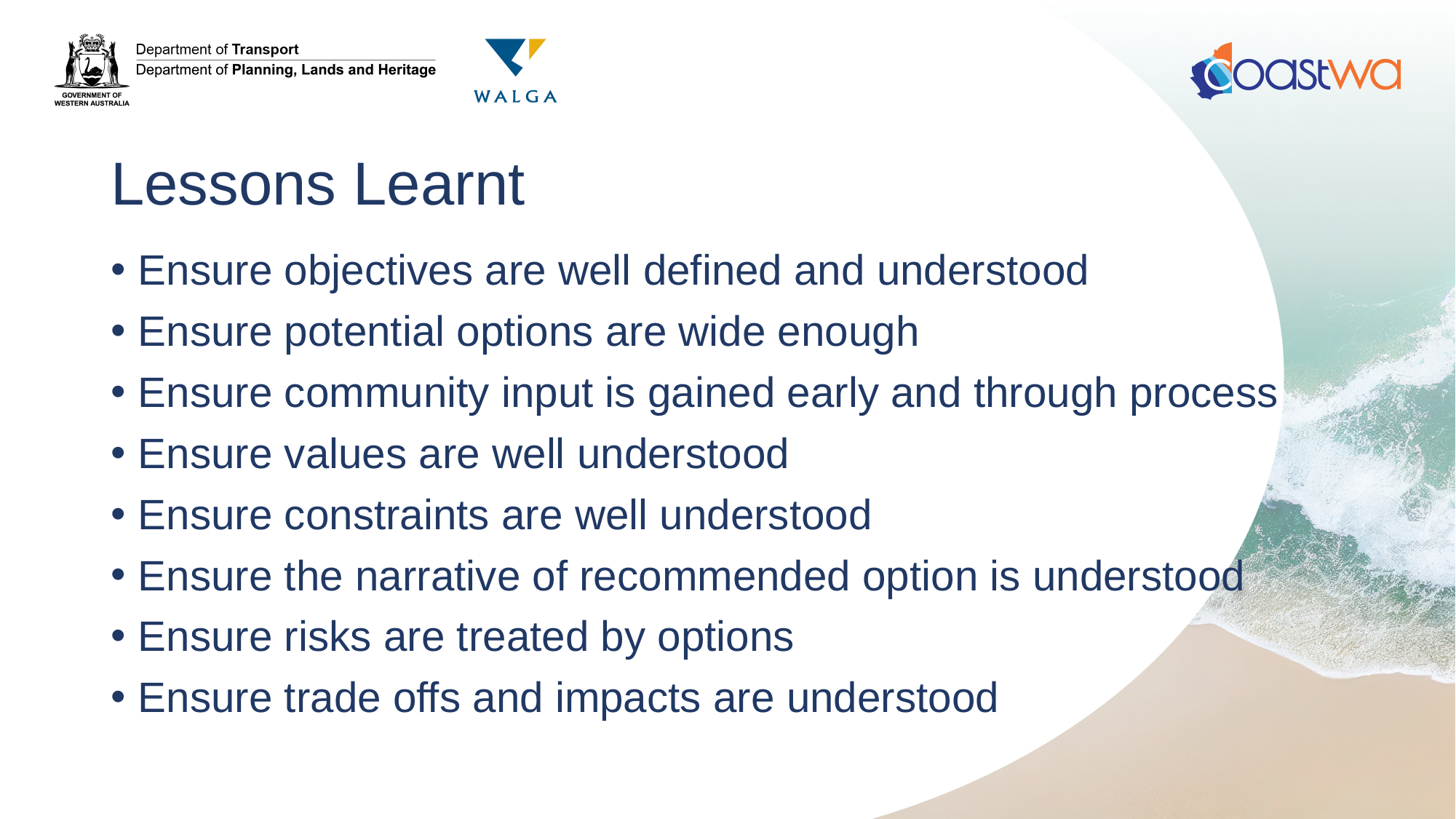

# Lessons Learnt
Ensure objectives are well defined and understood
Ensure potential options are wide enough
Ensure community input is gained early and through process
Ensure values are well understood
Ensure constraints are well understood
Ensure the narrative of recommended option is understood
Ensure risks are treated by options
Ensure trade offs and impacts are understood